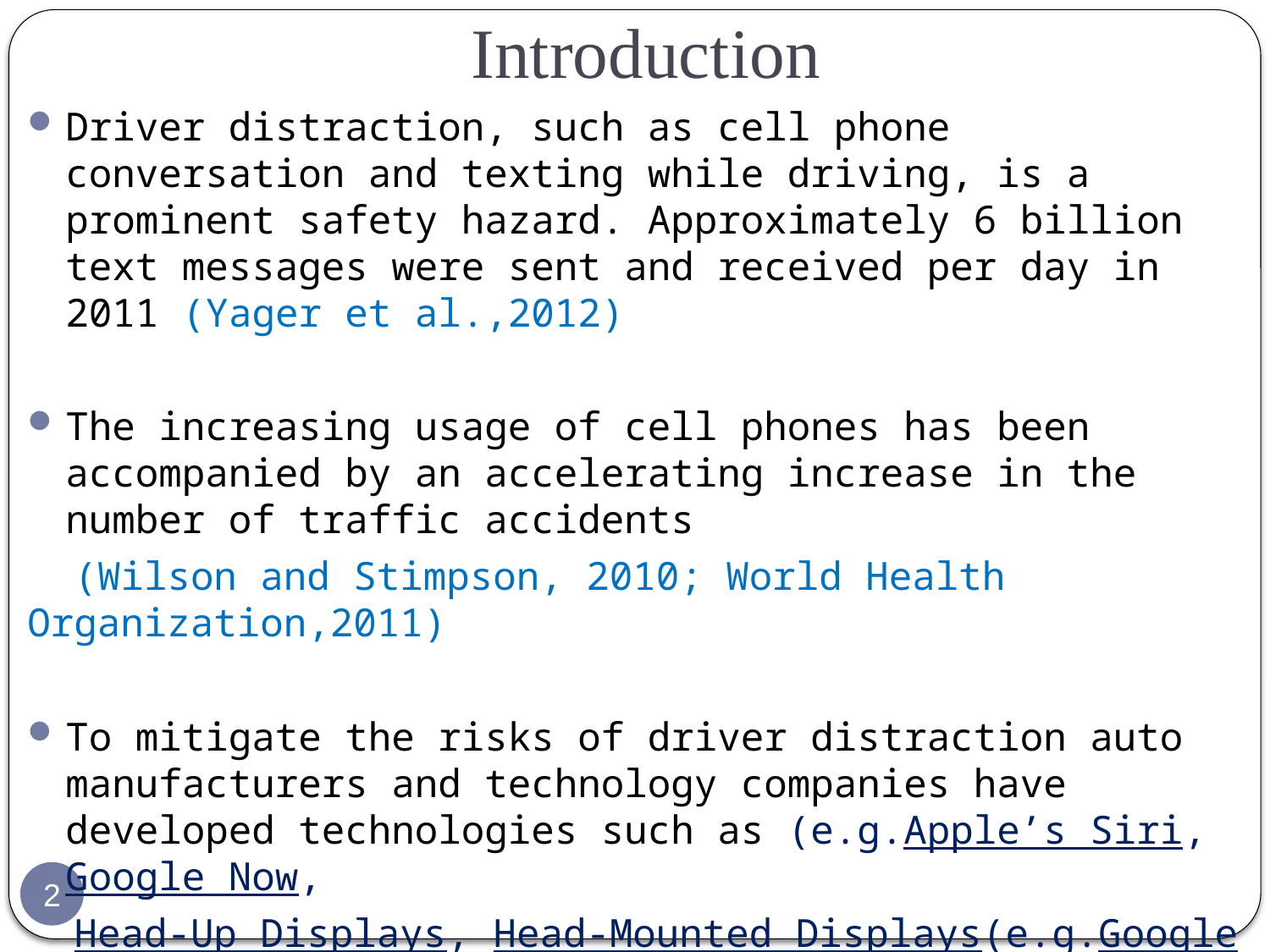

# Introduction
Driver distraction, such as cell phone conversation and texting while driving, is a prominent safety hazard. Approximately 6 billion text messages were sent and received per day in 2011 (Yager et al.,2012)

The increasing usage of cell phones has been accompanied by an accelerating increase in the number of traffic accidents
  (Wilson and Stimpson, 2010; World Health Organization,2011)

To mitigate the risks of driver distraction auto manufacturers and technology companies have developed technologies such as (e.g.Apple’s Siri, Google Now,
  Head-Up Displays, Head-Mounted Displays(e.g.Google Glass))
  (Liu and Wen, He et al., 2014)

2